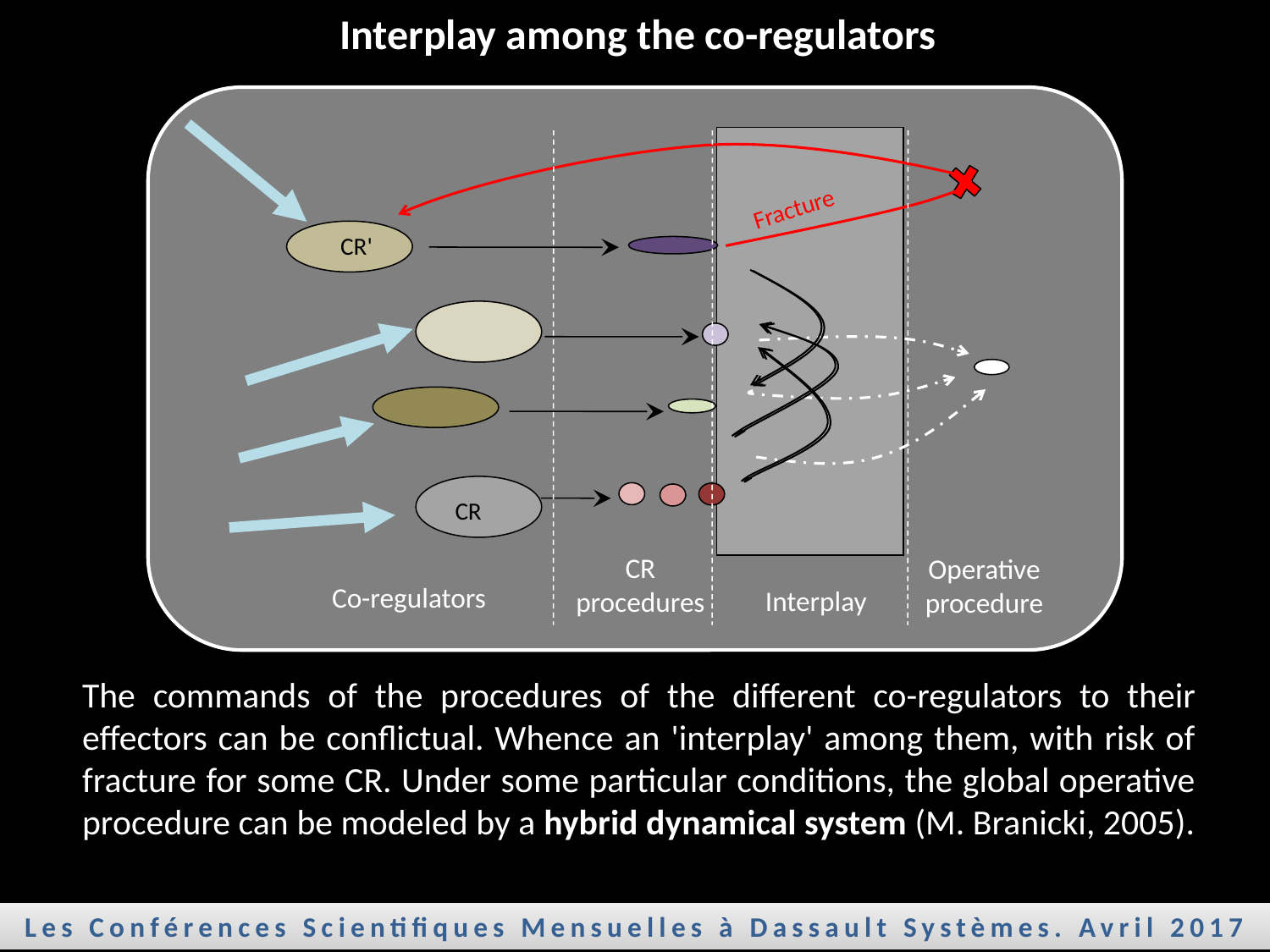

Interplay among the co-regulators

Fracture

CR'

CR

CR procedures
Operative
procedure
Co-regulators
 Interplay
The commands of the procedures of the different co-regulators to their effectors can be conflictual. Whence an 'interplay' among them, with risk of fracture for some CR. Under some particular conditions, the global operative procedure can be modeled by a hybrid dynamical system (M. Branicki, 2005).